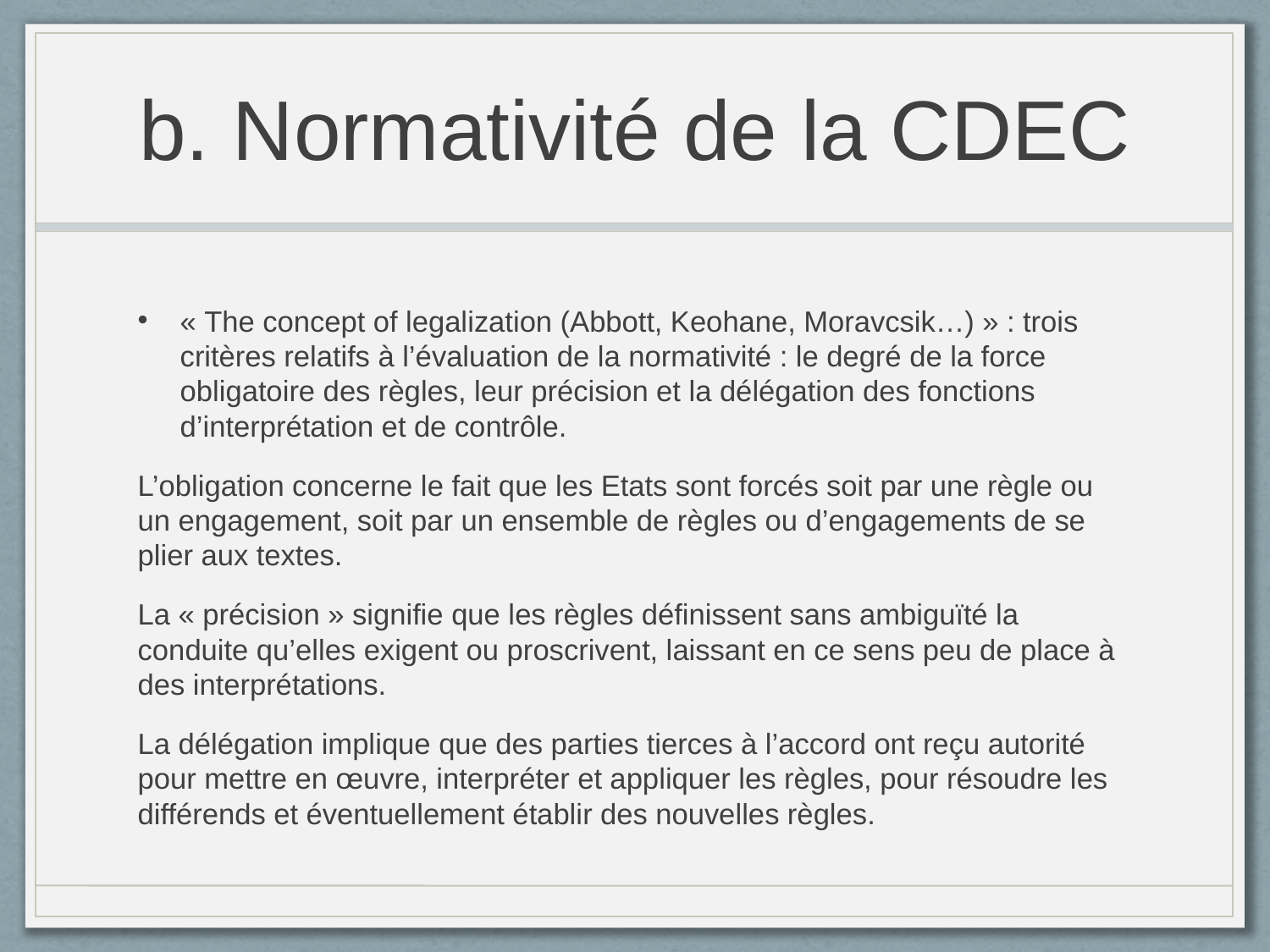

# b. Normativité de la CDEC
« The concept of legalization (Abbott, Keohane, Moravcsik…) » : trois critères relatifs à l’évaluation de la normativité : le degré de la force obligatoire des règles, leur précision et la délégation des fonctions d’interprétation et de contrôle.
L’obligation concerne le fait que les Etats sont forcés soit par une règle ou un engagement, soit par un ensemble de règles ou d’engagements de se plier aux textes.
La « précision » signifie que les règles définissent sans ambiguïté la conduite qu’elles exigent ou proscrivent, laissant en ce sens peu de place à des interprétations.
La délégation implique que des parties tierces à l’accord ont reçu autorité pour mettre en œuvre, interpréter et appliquer les règles, pour résoudre les différends et éventuellement établir des nouvelles règles.